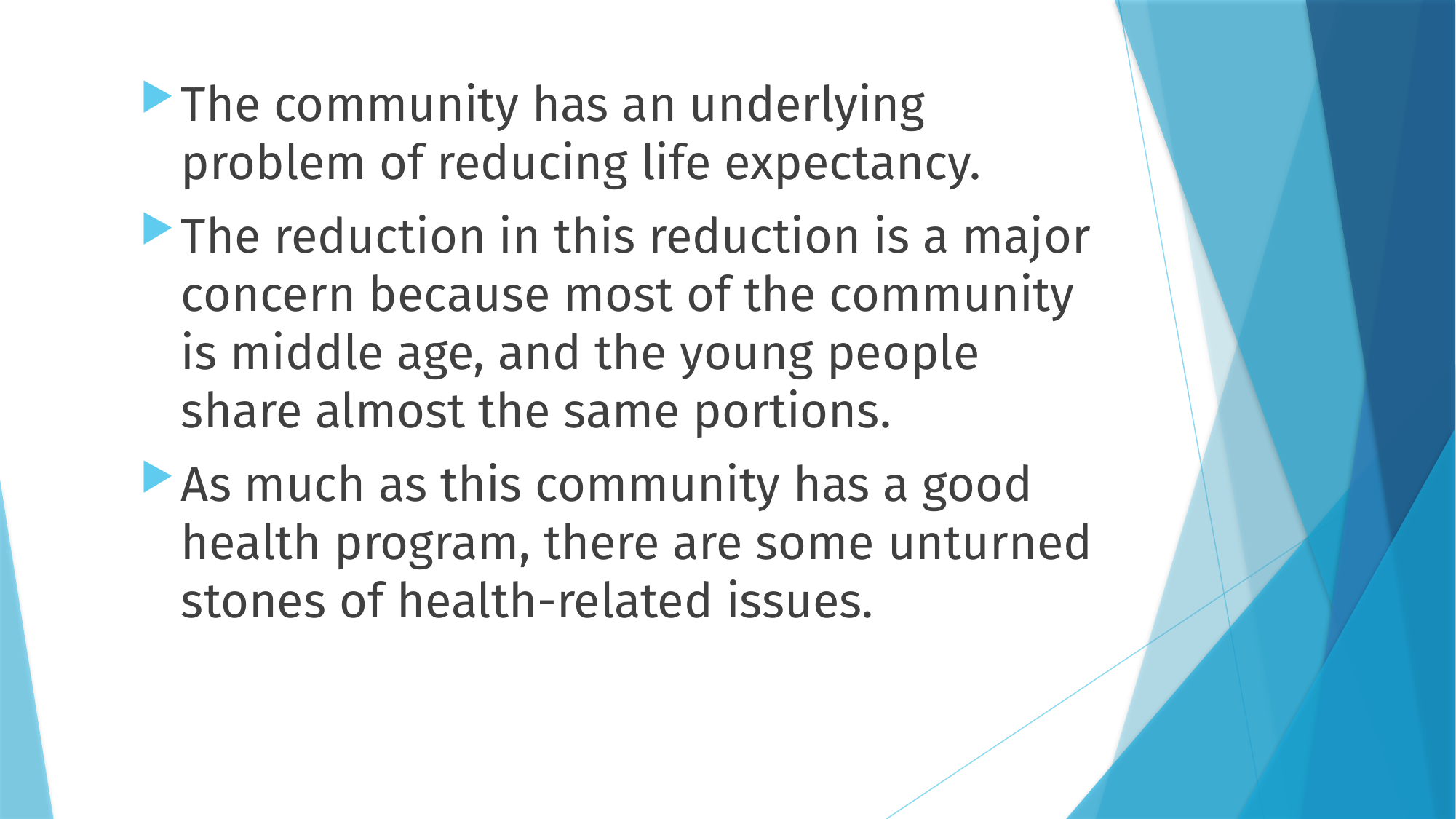

The community has an underlying problem of reducing life expectancy.
The reduction in this reduction is a major concern because most of the community is middle age, and the young people share almost the same portions.
As much as this community has a good health program, there are some unturned stones of health-related issues.